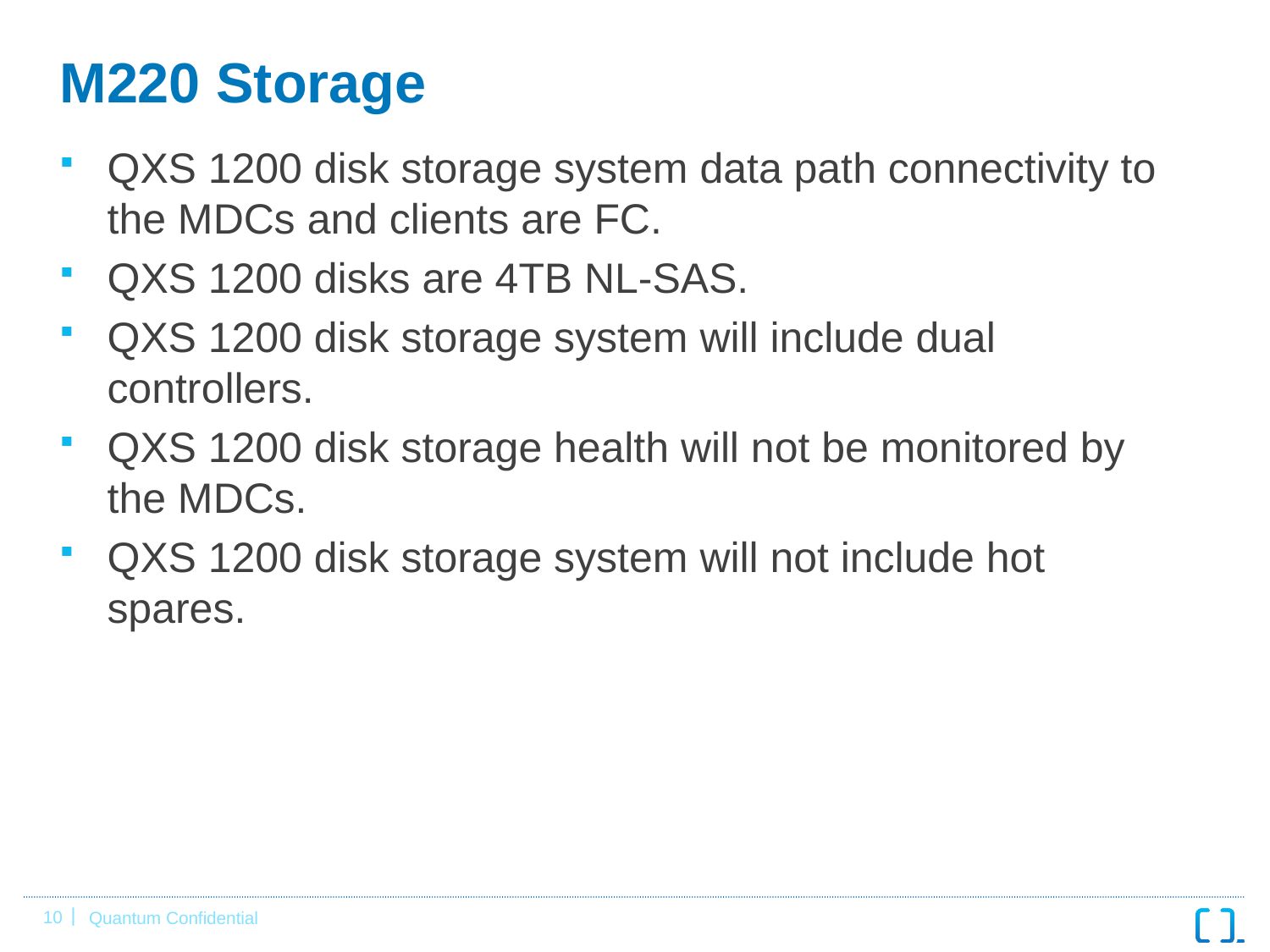

# M220 Storage
QXS 1200 disk storage system data path connectivity to the MDCs and clients are FC.
QXS 1200 disks are 4TB NL-SAS.
QXS 1200 disk storage system will include dual controllers.
QXS 1200 disk storage health will not be monitored by the MDCs.
QXS 1200 disk storage system will not include hot spares.